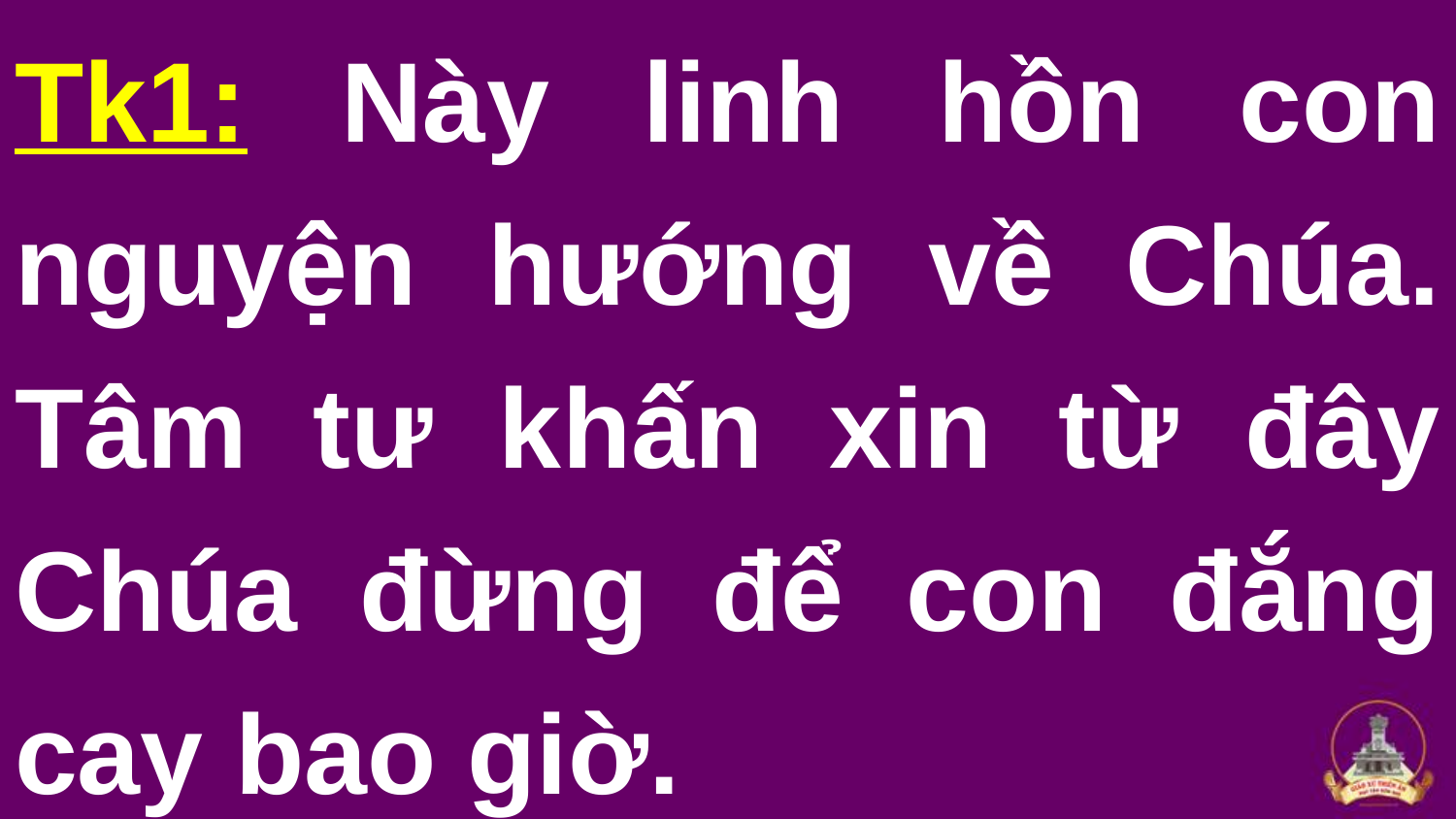

# Tk1: Này linh hồn con nguyện hướng về Chúa. Tâm tư khấn xin từ đây Chúa đừng để con đắng cay bao giờ.